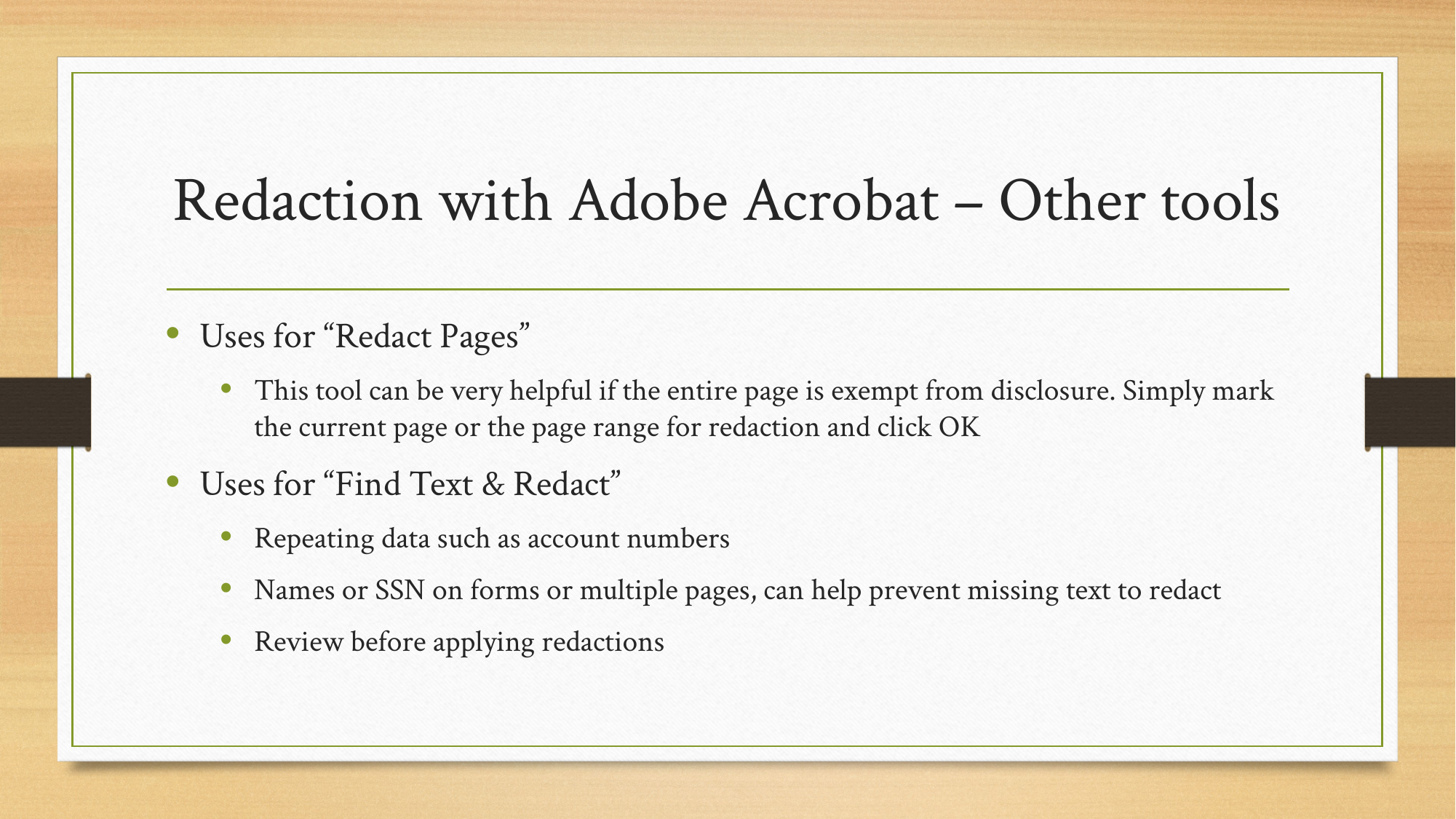

# Redaction with Adobe Acrobat – Other tools
Uses for “Redact Pages”
This tool can be very helpful if the entire page is exempt from disclosure. Simply mark the current page or the page range for redaction and click OK
Uses for “Find Text & Redact”
Repeating data such as account numbers
Names or SSN on forms or multiple pages, can help prevent missing text to redact
Review before applying redactions